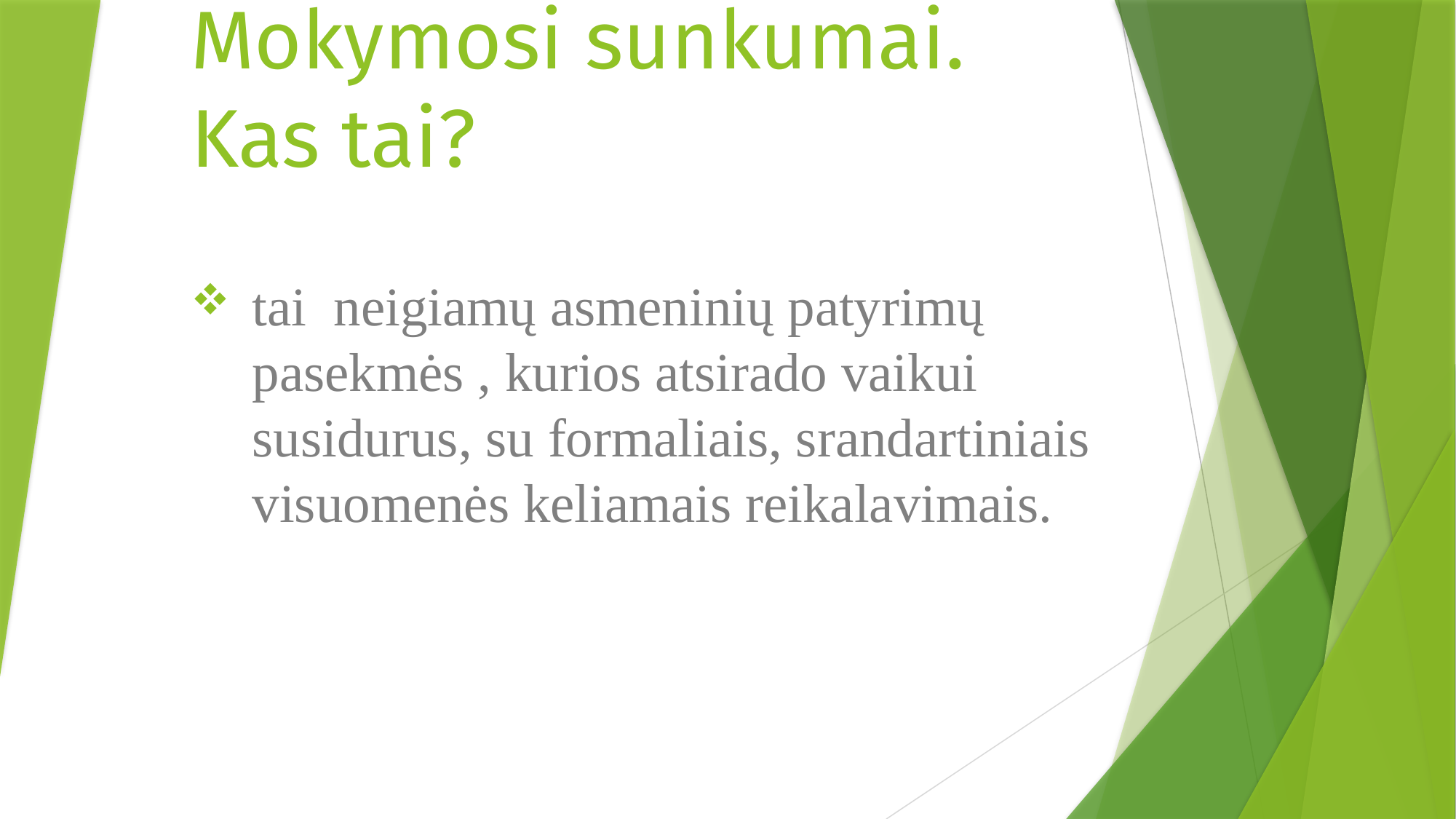

# Mokymosi sunkumai. Kas tai?
tai  neigiamų asmeninių patyrimų pasekmės , kurios atsirado vaikui susidurus, su formaliais, srandartiniais visuomenės keliamais reikalavimais.